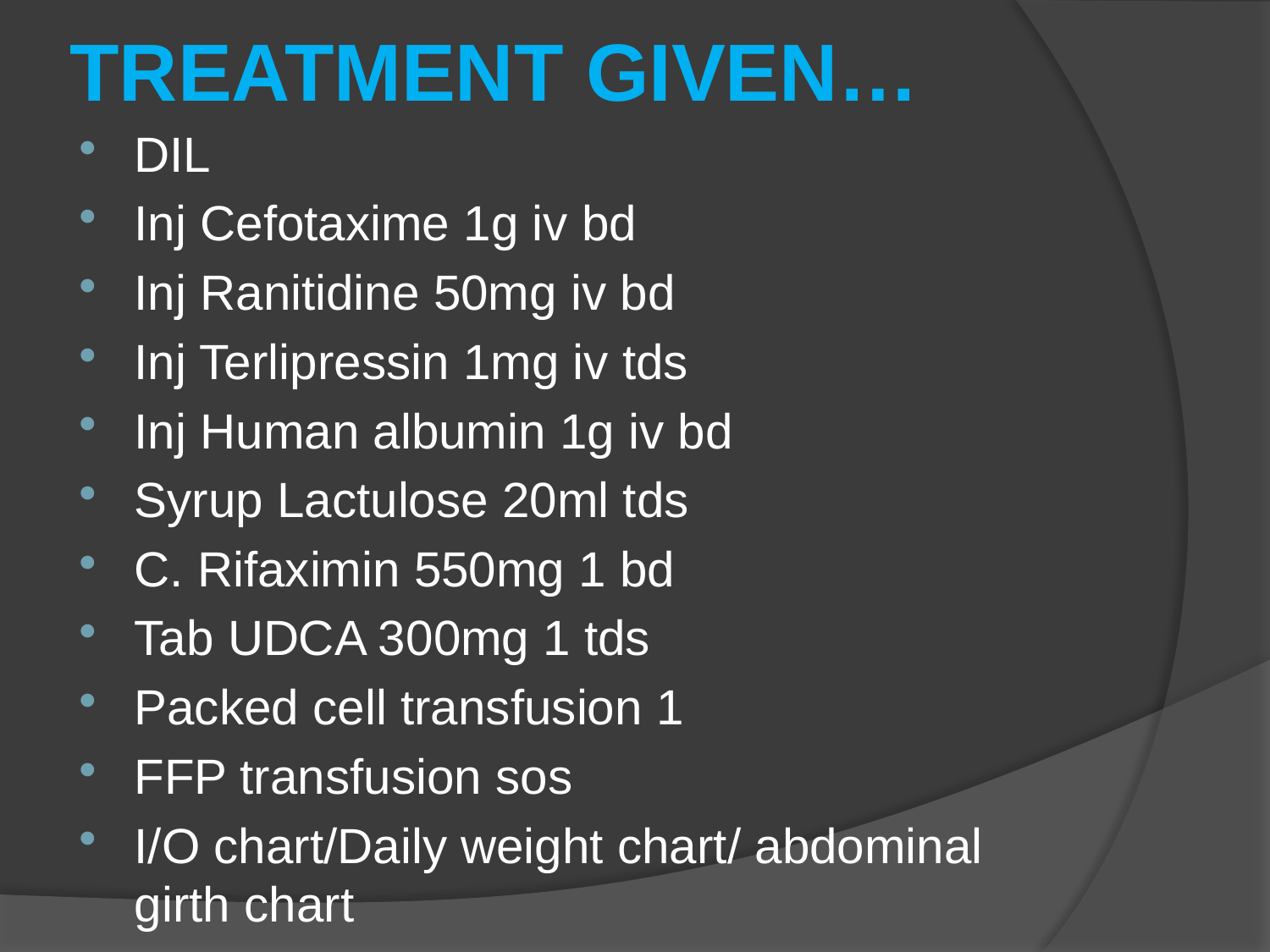

# TREATMENT GIVEN…
DIL
Inj Cefotaxime 1g iv bd
Inj Ranitidine 50mg iv bd
Inj Terlipressin 1mg iv tds
Inj Human albumin 1g iv bd
Syrup Lactulose 20ml tds
C. Rifaximin 550mg 1 bd
Tab UDCA 300mg 1 tds
Packed cell transfusion 1
FFP transfusion sos
I/O chart/Daily weight chart/ abdominal girth chart